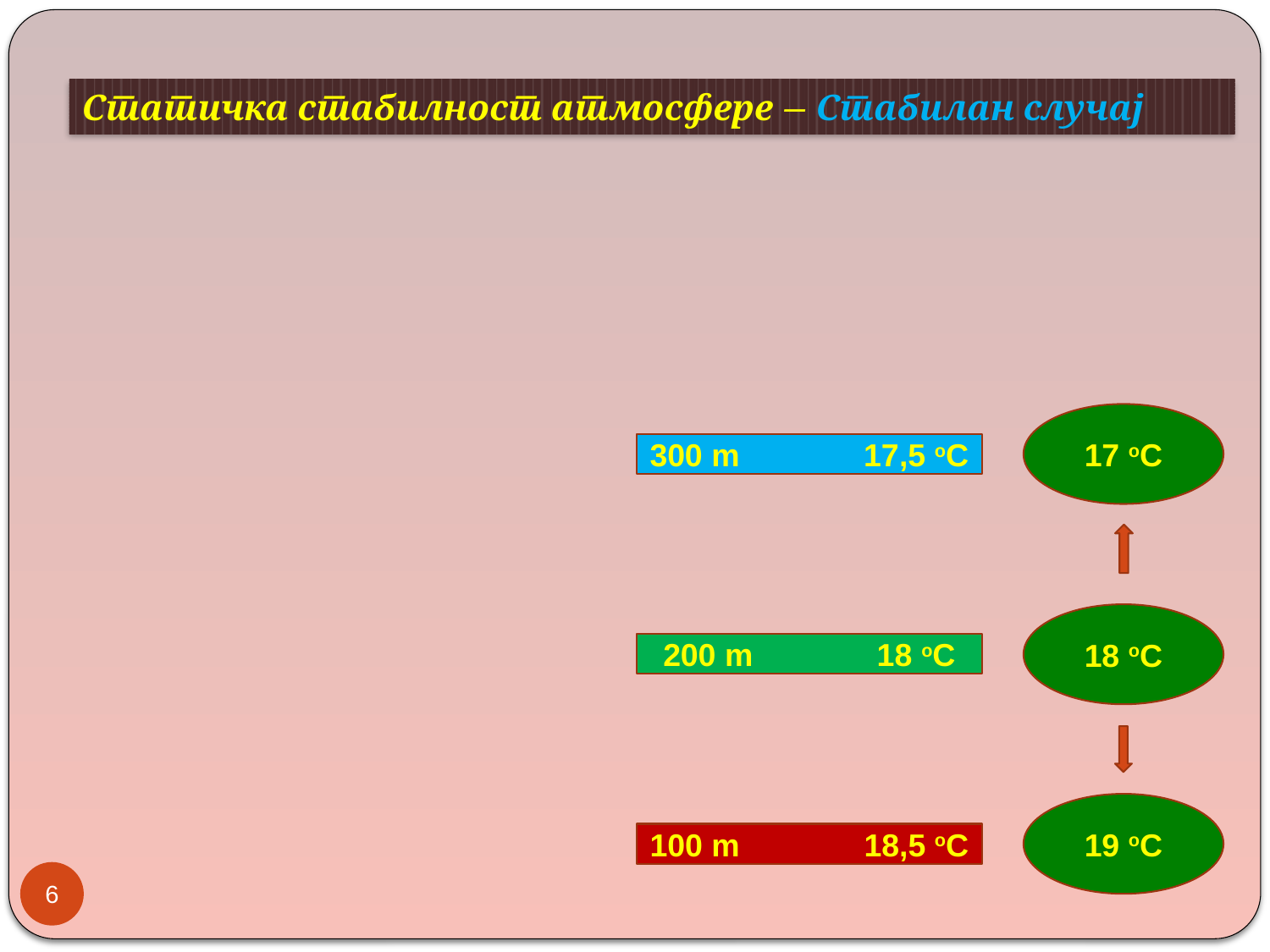

Статичка стабилност атмосфере – Стабилан случај
17 oC
300 m              17,5 oC

18 oC
200 m              18 oC

19 oC
100 m              18,5 oC
6